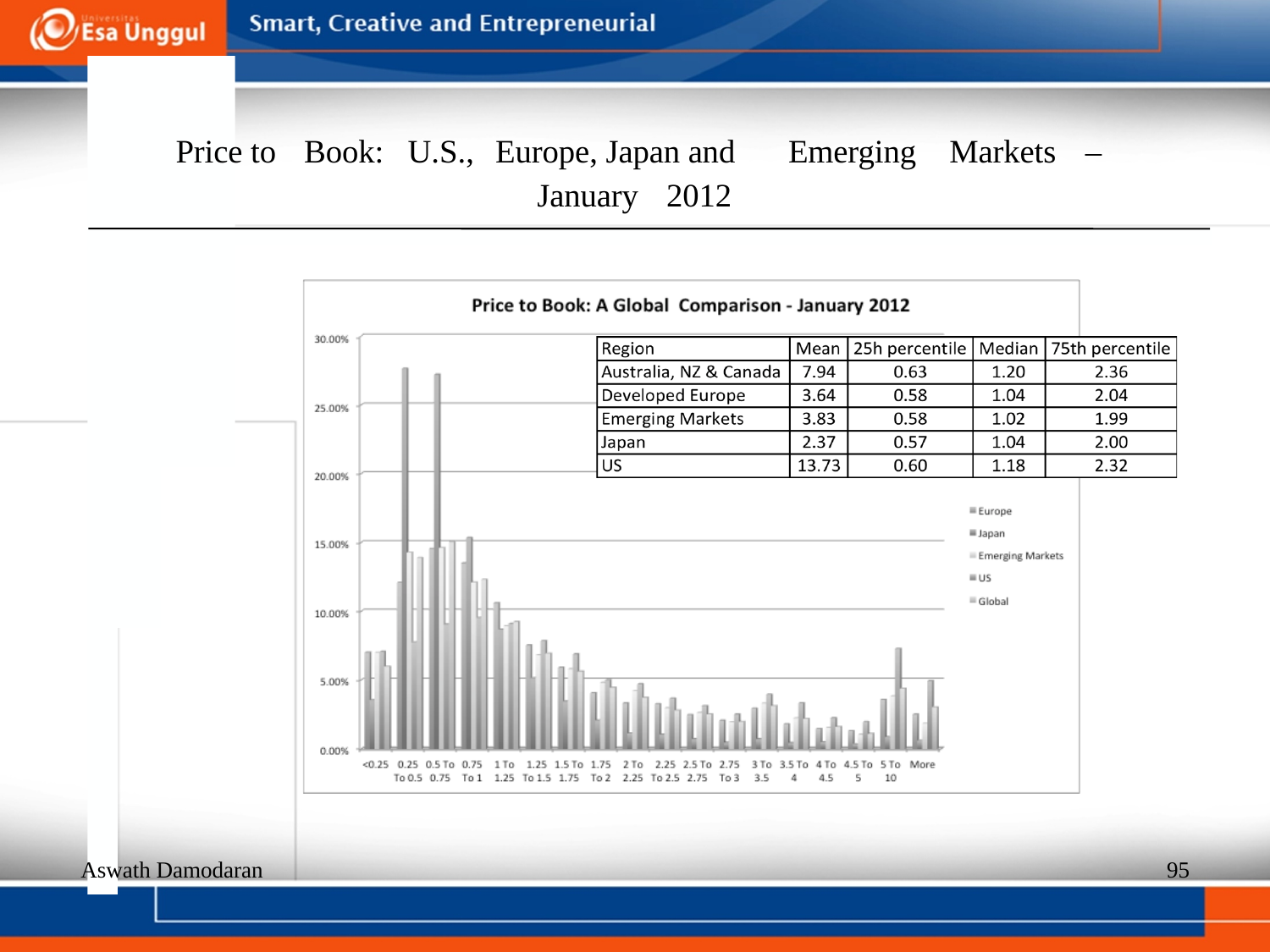

Price to
Book:
U.S.,
Europe, Japan and
Emerging
Markets
–
January
2012

Aswath Damodaran
95